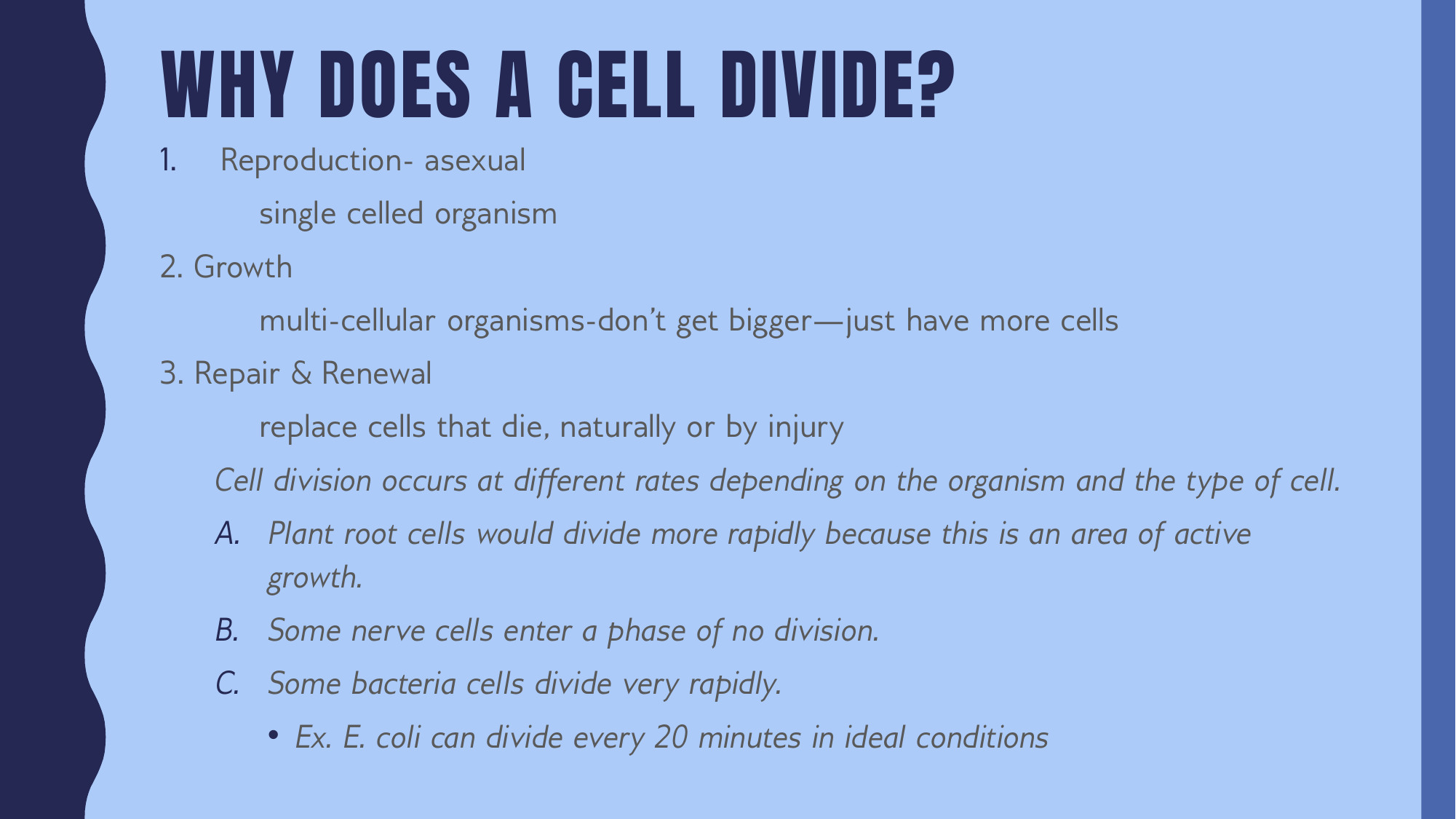

# Why does a cell divide?
Reproduction- asexual
	single celled organism
2. Growth
	multi-cellular organisms-don’t get bigger—just have more cells
3. Repair & Renewal
	replace cells that die, naturally or by injury
Cell division occurs at different rates depending on the organism and the type of cell.
Plant root cells would divide more rapidly because this is an area of active growth.
Some nerve cells enter a phase of no division.
Some bacteria cells divide very rapidly.
Ex. E. coli can divide every 20 minutes in ideal conditions